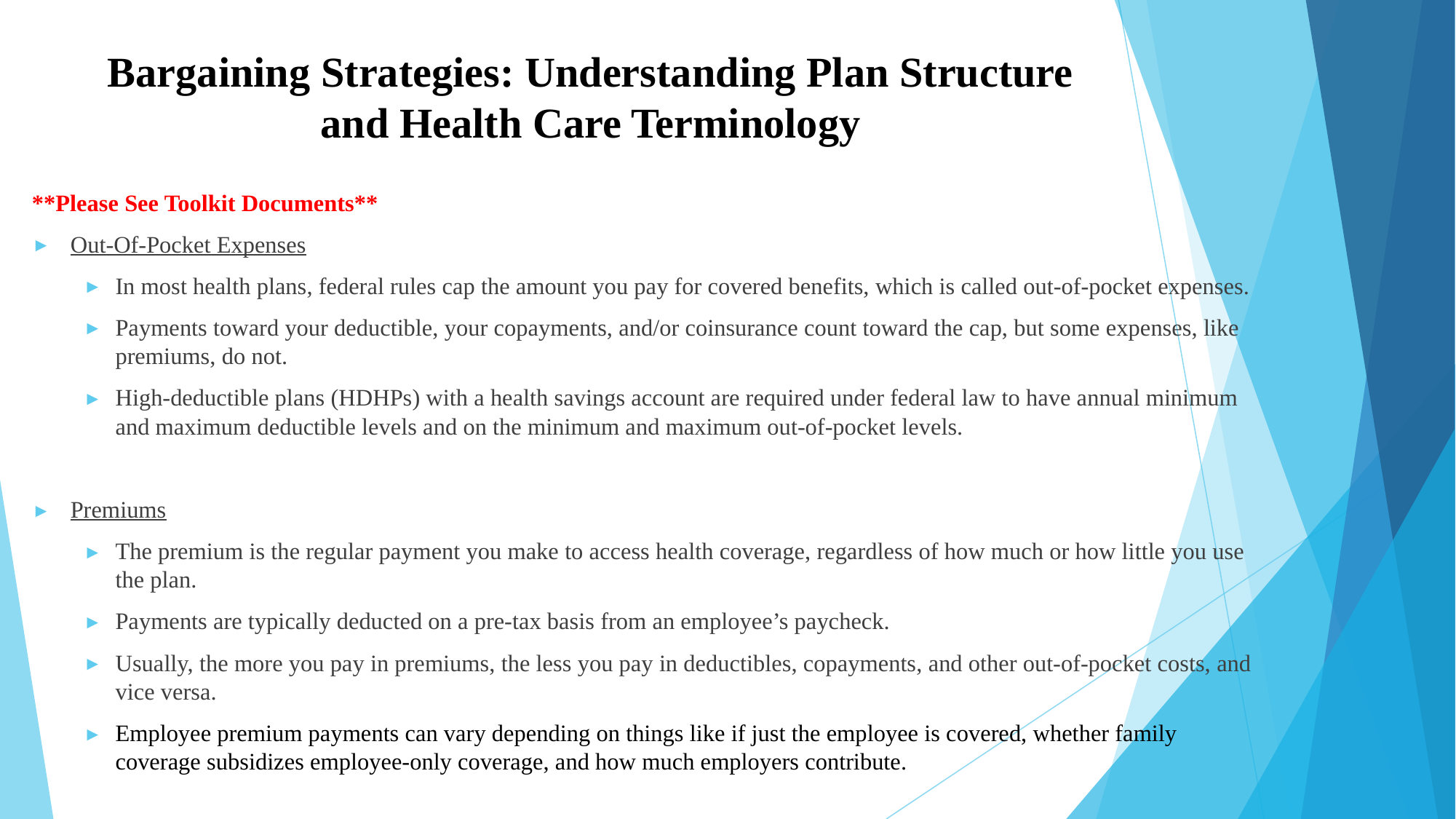

# Bargaining Strategies: Understanding Plan Structure and Health Care Terminology
**Please See Toolkit Documents**
Out-Of-Pocket Expenses
In most health plans, federal rules cap the amount you pay for covered benefits, which is called out-of-pocket expenses.
Payments toward your deductible, your copayments, and/or coinsurance count toward the cap, but some expenses, like premiums, do not.
High-deductible plans (HDHPs) with a health savings account are required under federal law to have annual minimum and maximum deductible levels and on the minimum and maximum out-of-pocket levels.

Premiums
The premium is the regular payment you make to access health coverage, regardless of how much or how little you use the plan.
Payments are typically deducted on a pre-tax basis from an employee’s paycheck.
Usually, the more you pay in premiums, the less you pay in deductibles, copayments, and other out-of-pocket costs, and vice versa.
Employee premium payments can vary depending on things like if just the employee is covered, whether family coverage subsidizes employee-only coverage, and how much employers contribute.